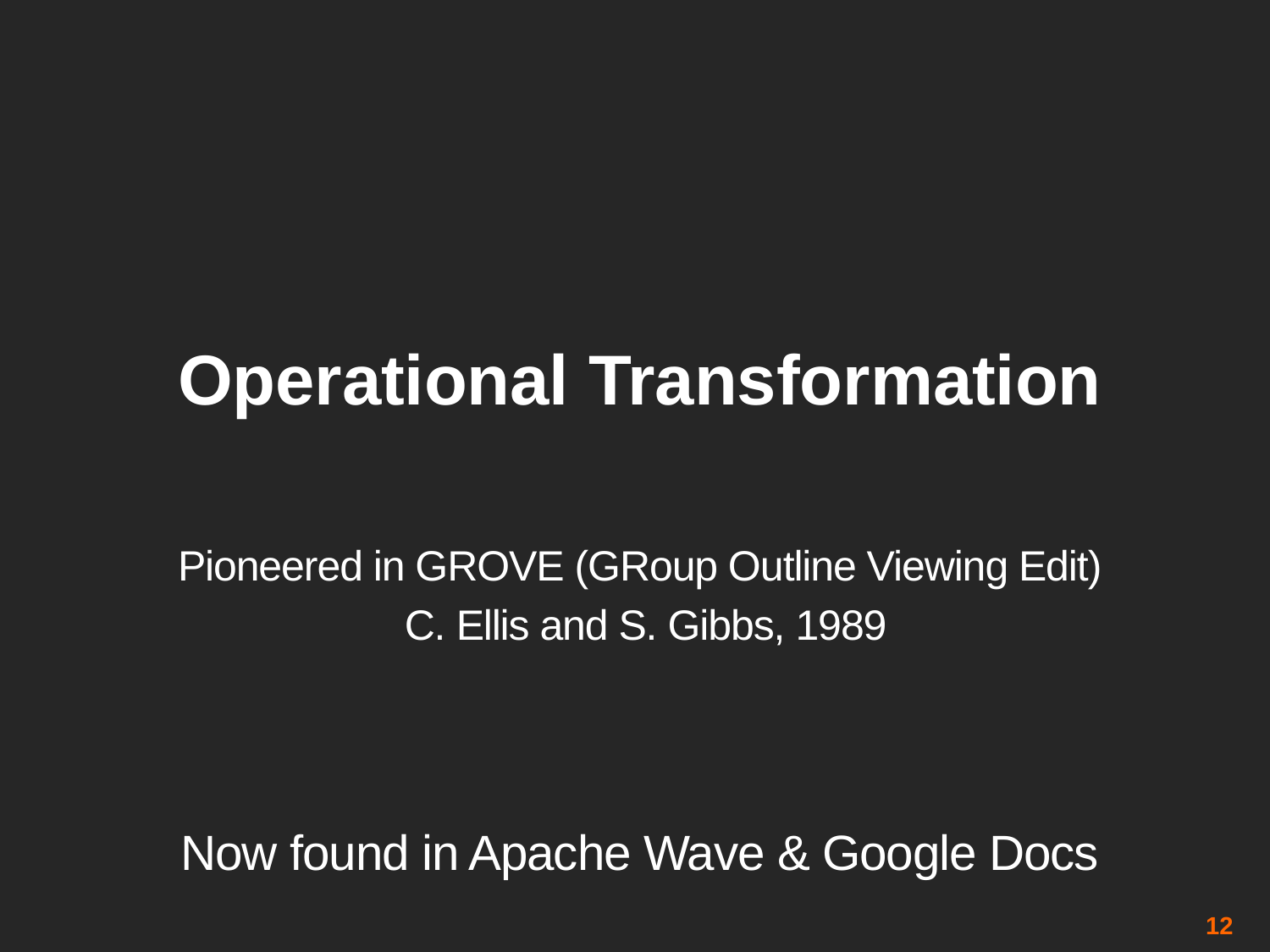

# Operational Transformation
Pioneered in GROVE (GRoup Outline Viewing Edit)
 C. Ellis and S. Gibbs, 1989
Now found in Apache Wave & Google Docs
12